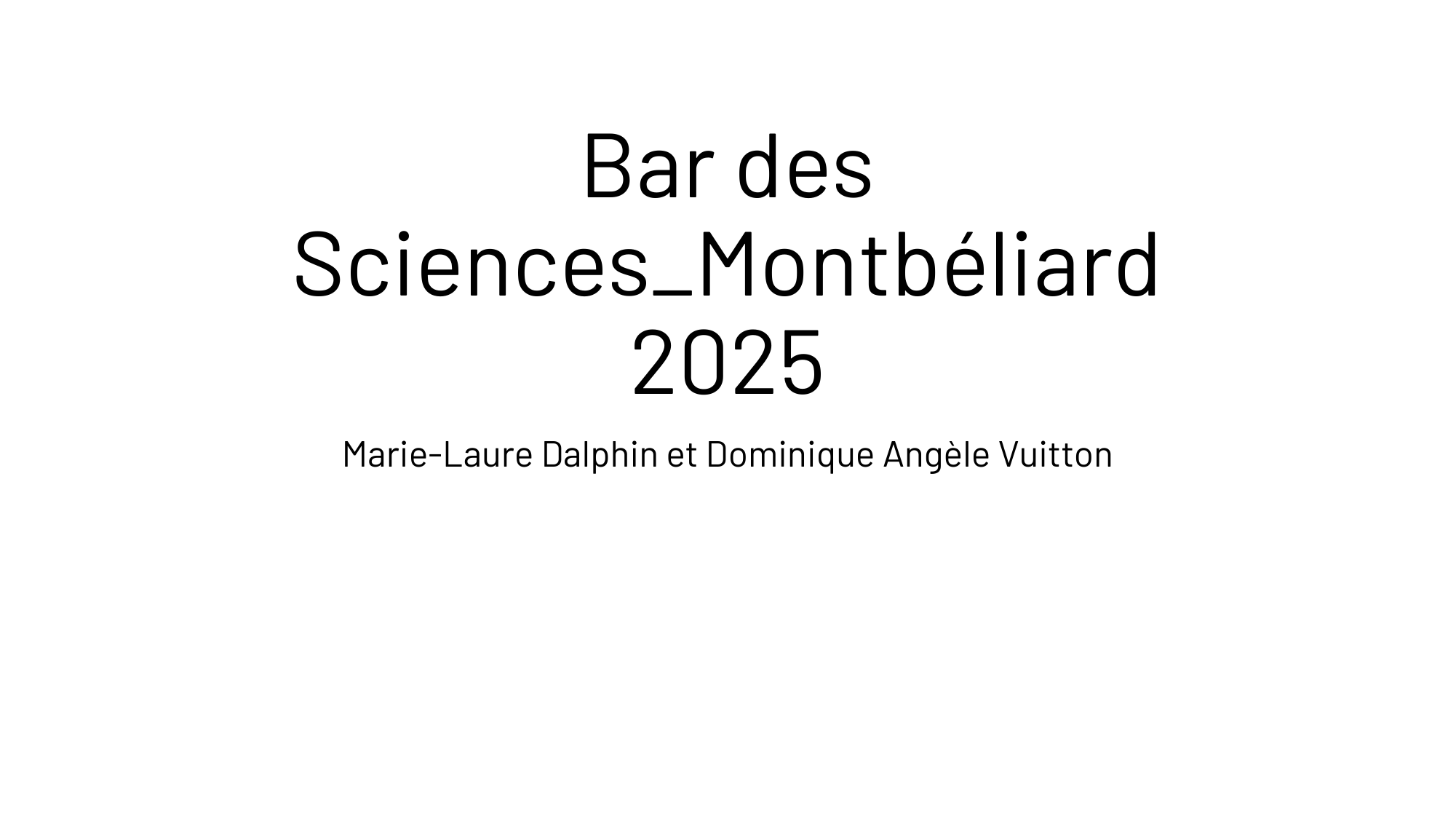

# Bar des Sciences_Montbéliard 2025
Marie-Laure Dalphin et Dominique Angèle Vuitton